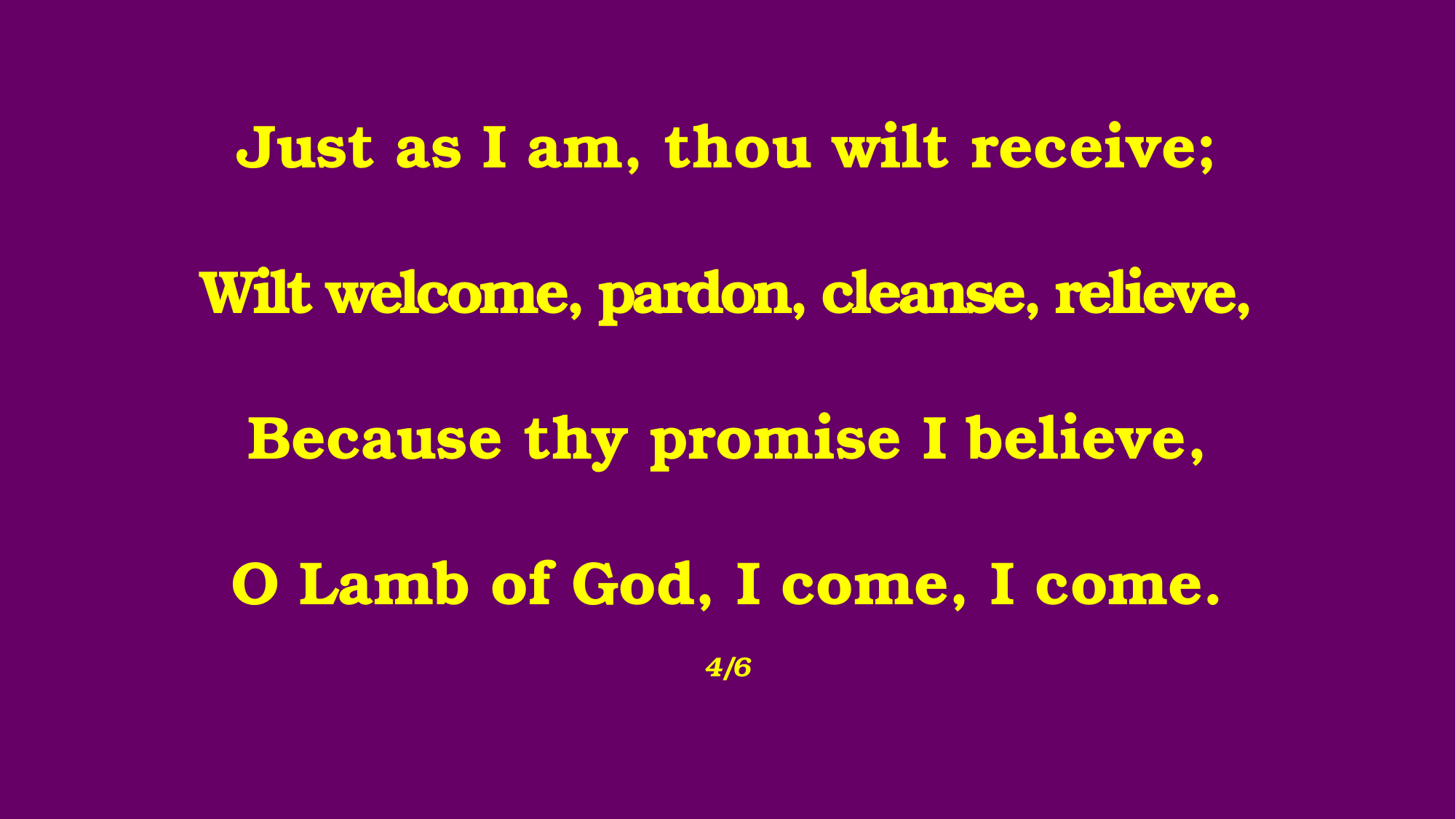

Just as I am, thou wilt receive;
Wilt welcome, pardon, cleanse, relieve,
Because thy promise I believe,
O Lamb of God, I come, I come.
4/6